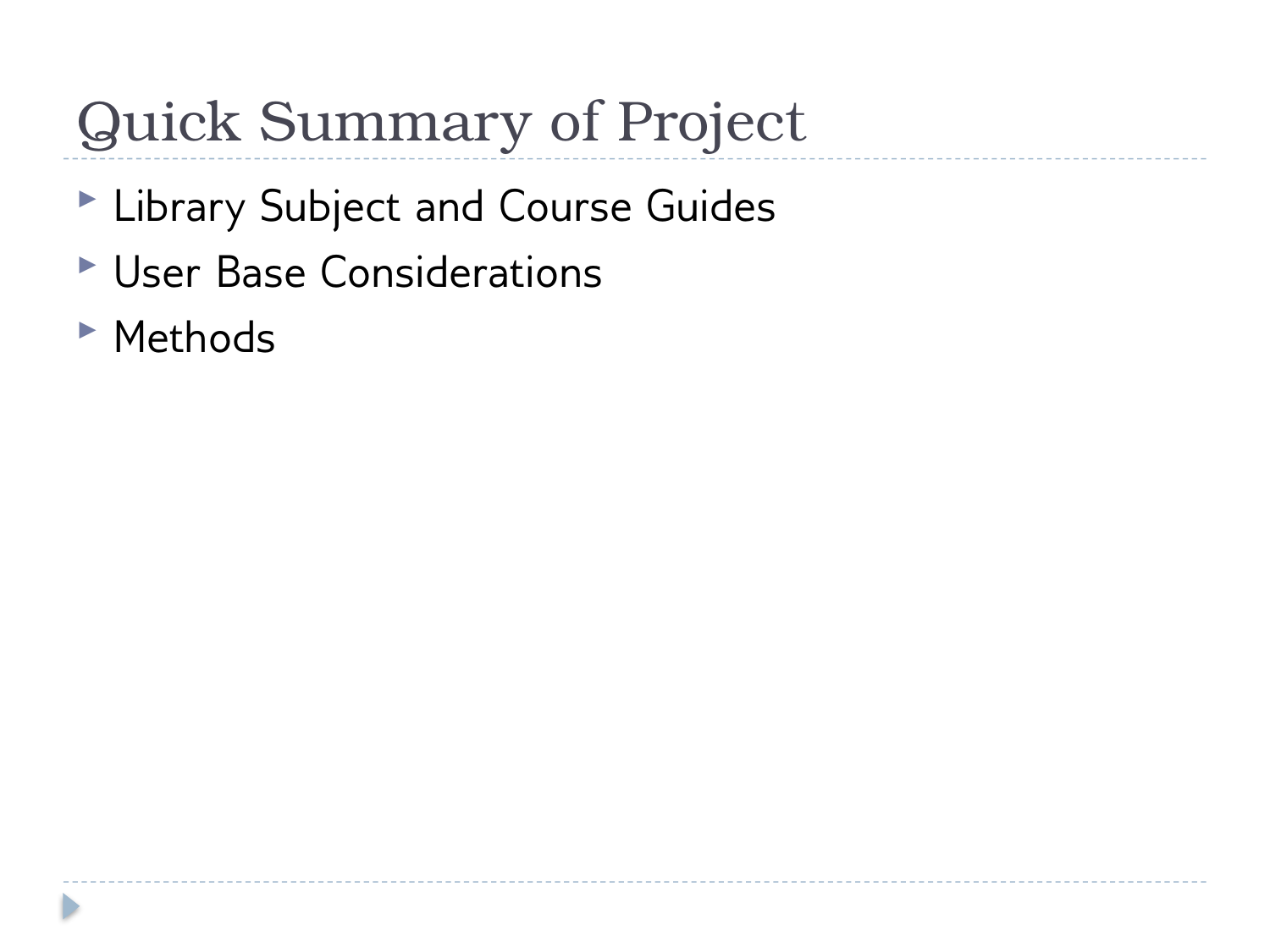

# Quick Summary of Project
Library Subject and Course Guides
User Base Considerations
Methods